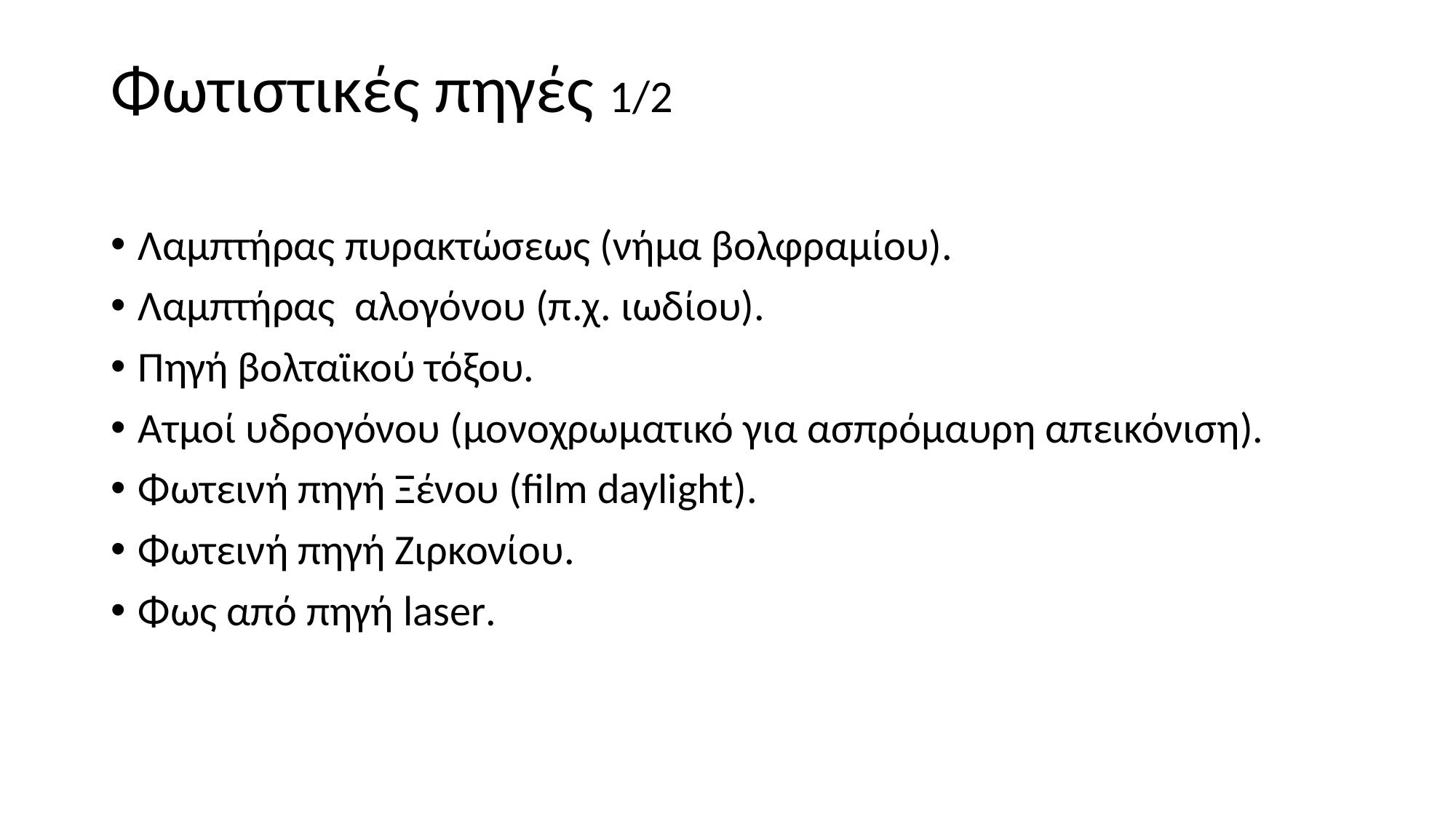

# Φωτιστικές πηγές 1/2
Λαμπτήρας πυρακτώσεως (νήμα βολφραμίου).
Λαμπτήρας  αλογόνου (π.χ. ιωδίου).
Πηγή βολταϊκού τόξου.
Ατμοί υδρογόνου (μονοχρωματικό για ασπρόμαυρη απεικόνιση).
Φωτεινή πηγή Ξένου (film daylight).
Φωτεινή πηγή Ζιρκονίου.
Φως από πηγή laser.